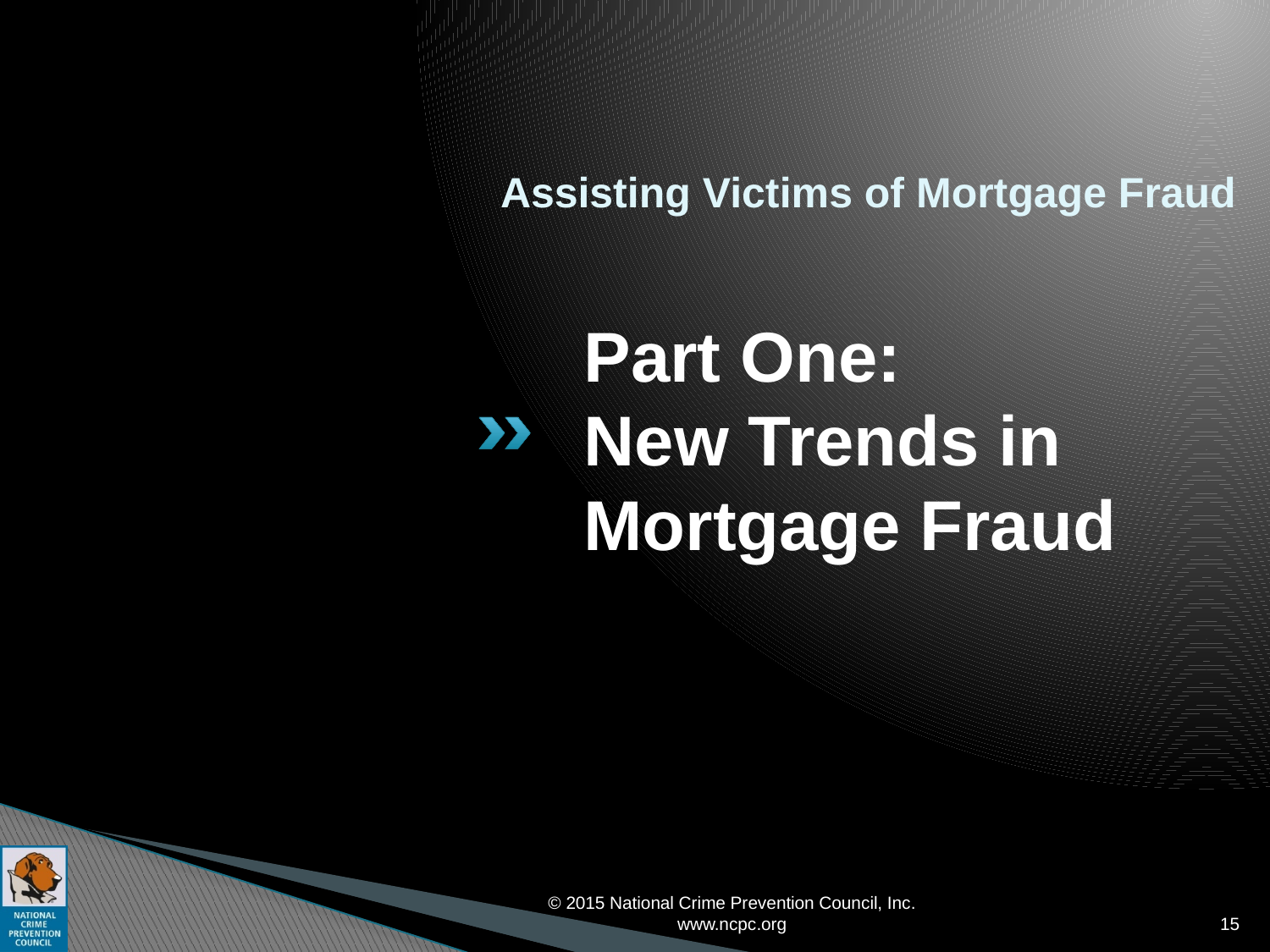

Assisting Victims of Mortgage Fraud
# Part One: New Trends in Mortgage Fraud
© 2015 National Crime Prevention Council, Inc. www.ncpc.org
15